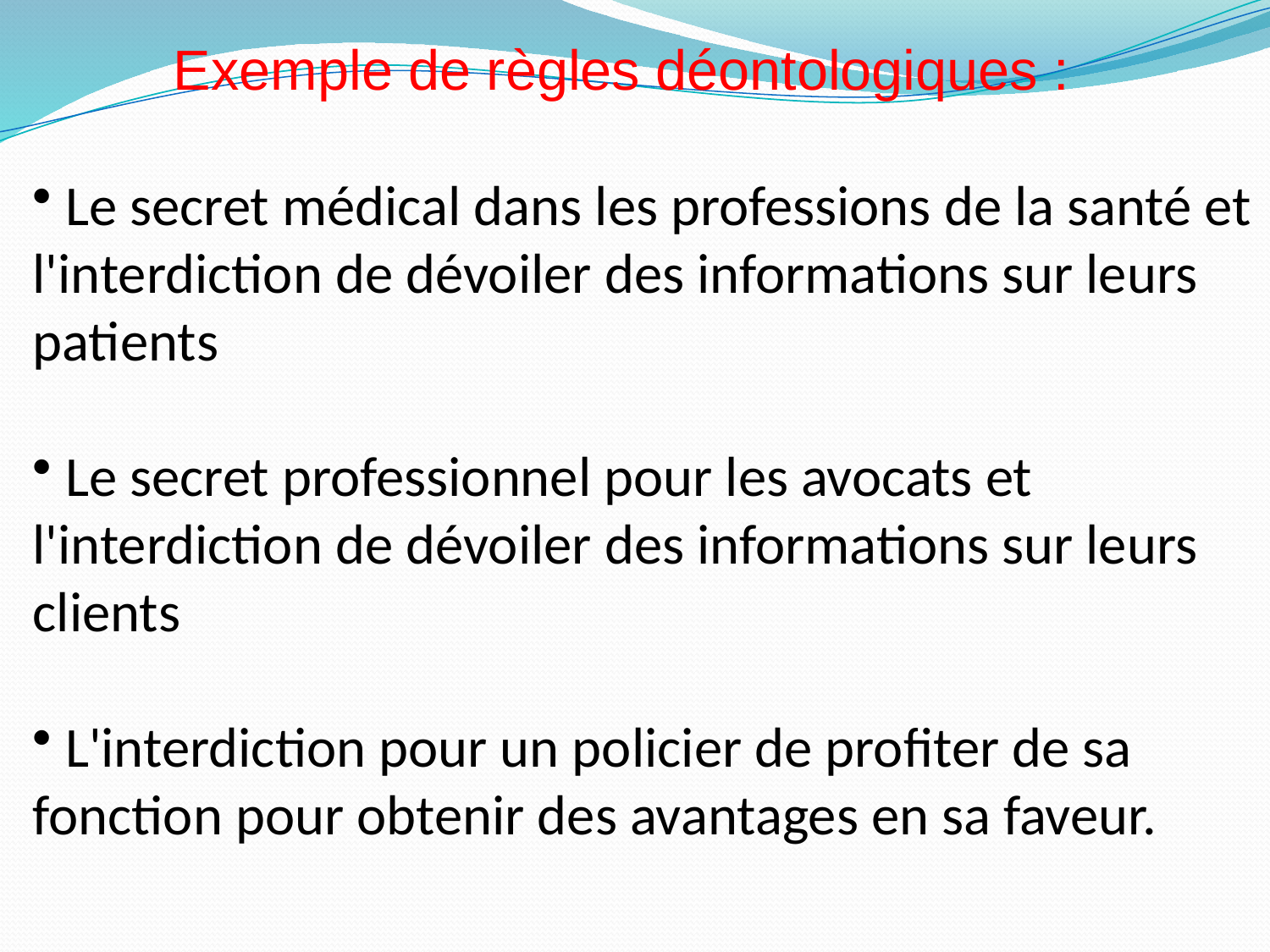

Exemple de règles déontologiques :

 Le secret médical dans les professions de la santé et l'interdiction de dévoiler des informations sur leurs patients

 Le secret professionnel pour les avocats et l'interdiction de dévoiler des informations sur leurs clients

 L'interdiction pour un policier de profiter de sa fonction pour obtenir des avantages en sa faveur.